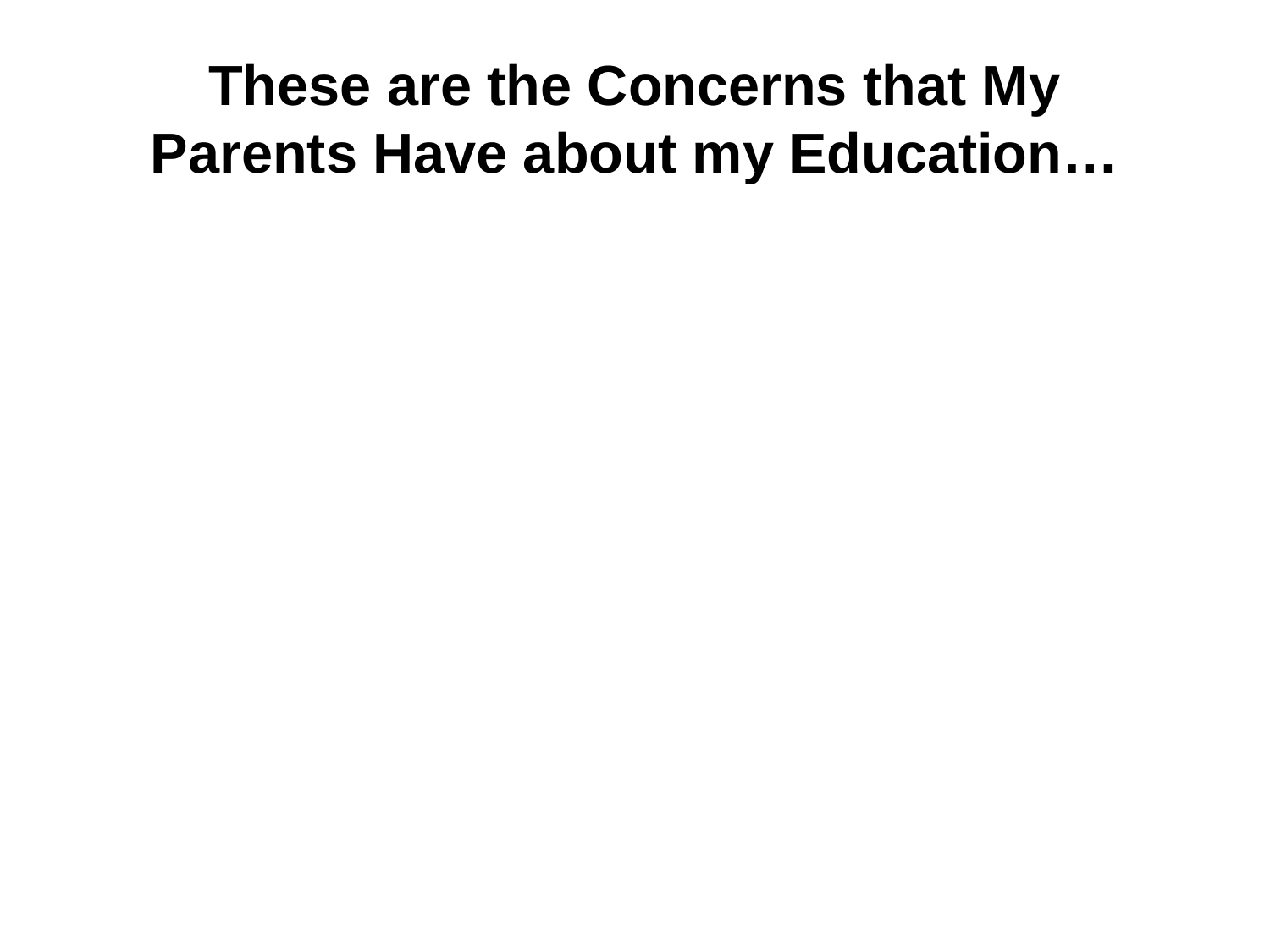

# These are the Concerns that My Parents Have about my Education…